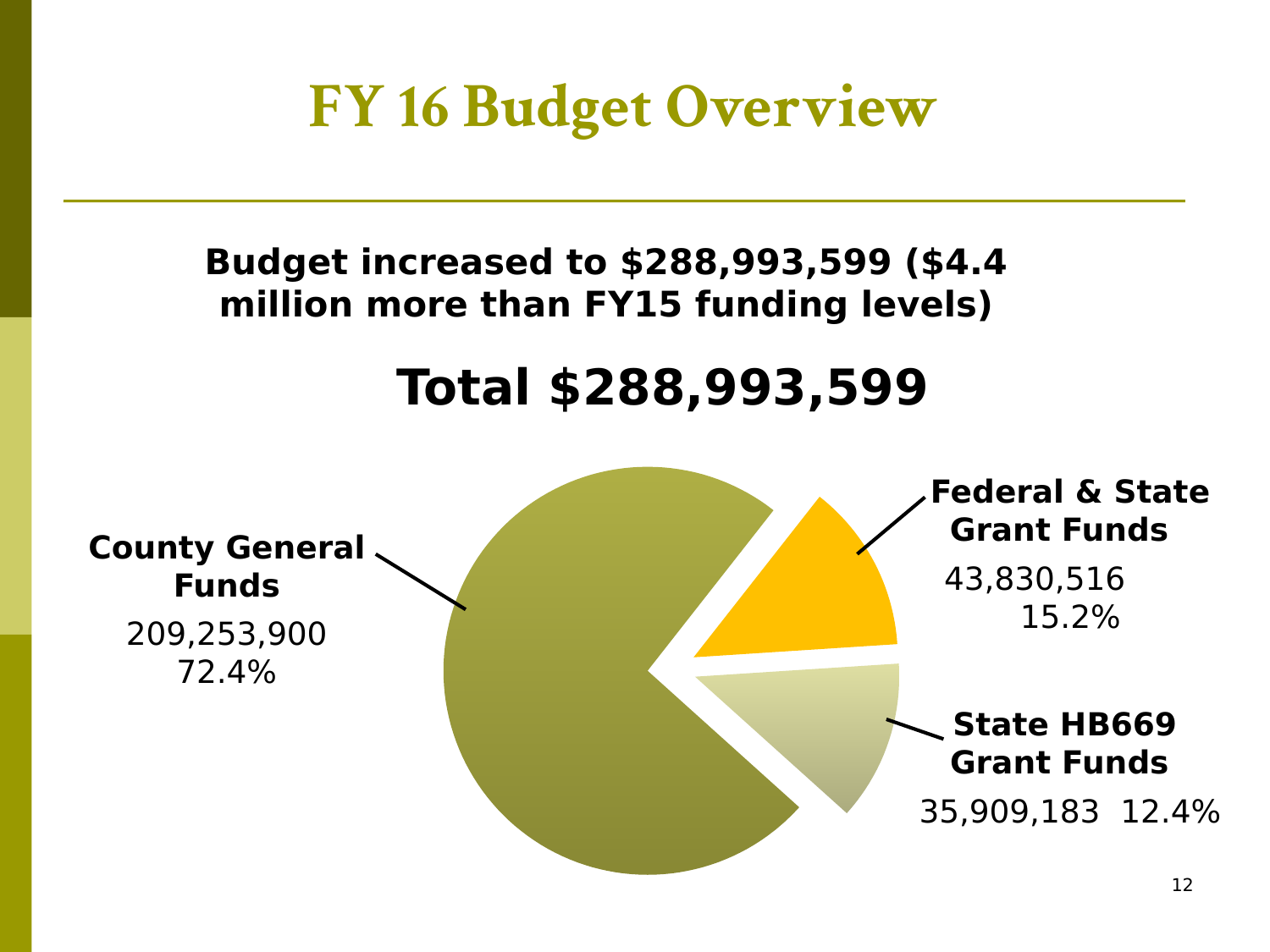

FY 16 Budget Overview
Budget increased to $288,993,599 ($4.4 million more than FY15 funding levels)
Total $288,993,599

### Chart

| Category | Column1 | Column2 |
|---|---|---|
| County General Funds | 193225217.0 | 0.7392 |
| Federal & State Grant Funds | 34991579.0 | 0.1339 |
| State HB669 Grant Funds | 33187682.0 | 0.127 |
Federal & State Grant Funds
43,830,516        15.2%

County General Funds
209,253,900 72.4%

State HB669
Grant Funds
35,909,183  12.4%
12